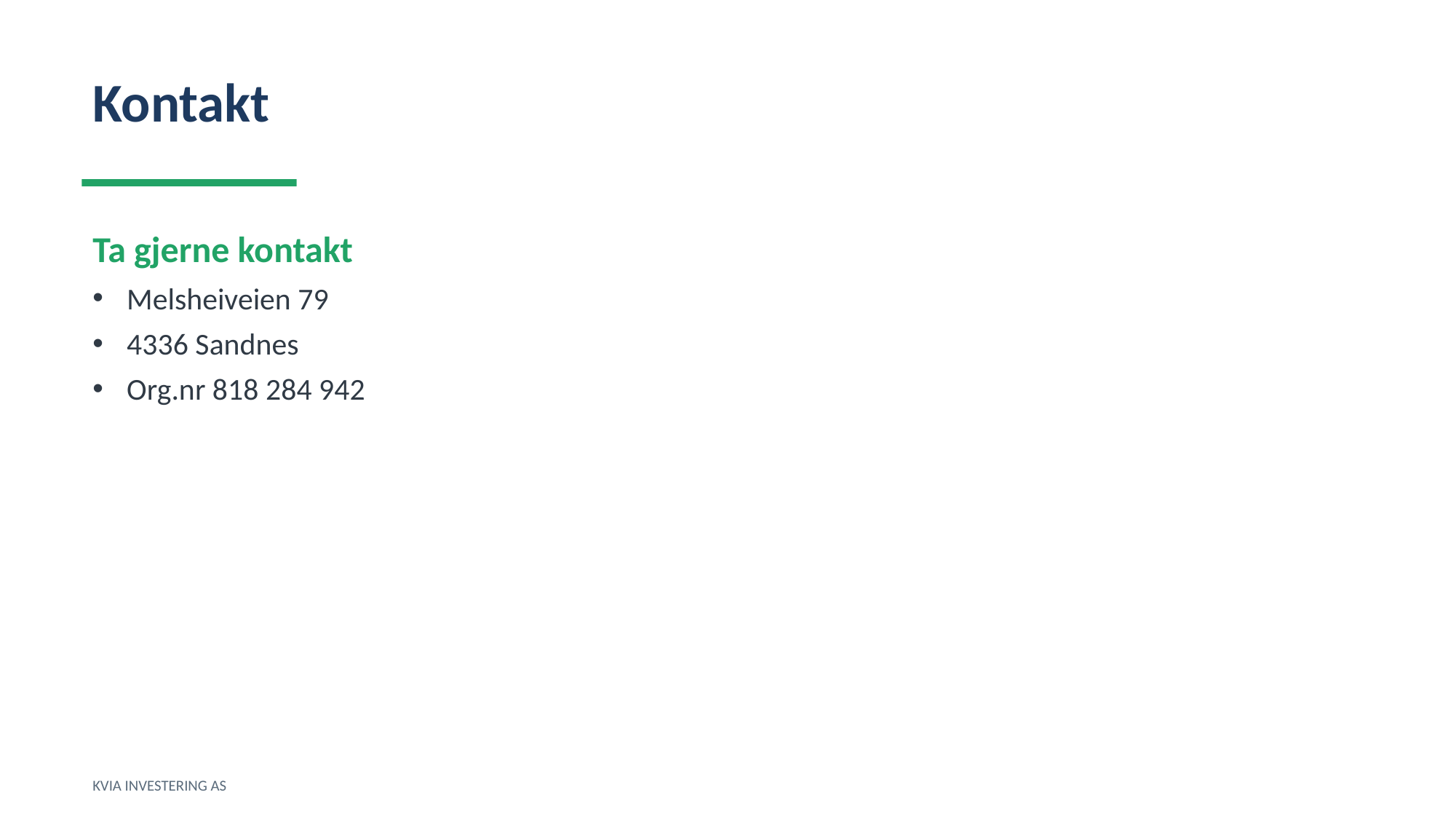

Kontakt

Ta gjerne kontakt
Melsheiveien 79
4336 Sandnes
Org.nr 818 284 942
KVIA INVESTERING AS